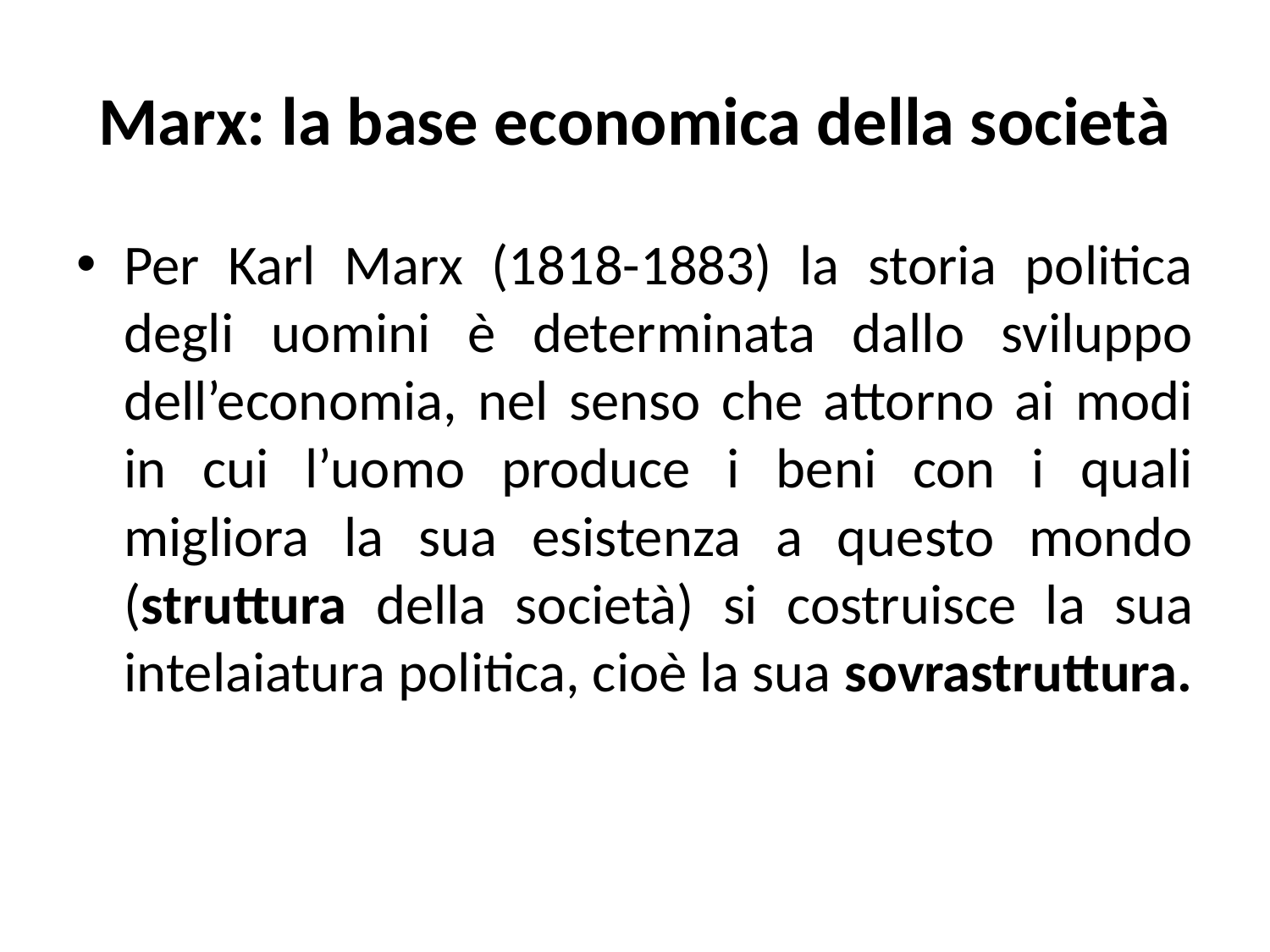

# Marx: la base economica della società
Per Karl Marx (1818-1883) la storia politica degli uomini è determinata dallo sviluppo dell’economia, nel senso che attorno ai modi in cui l’uomo produce i beni con i quali migliora la sua esistenza a questo mondo (struttura della società) si costruisce la sua intelaiatura politica, cioè la sua sovrastruttura.